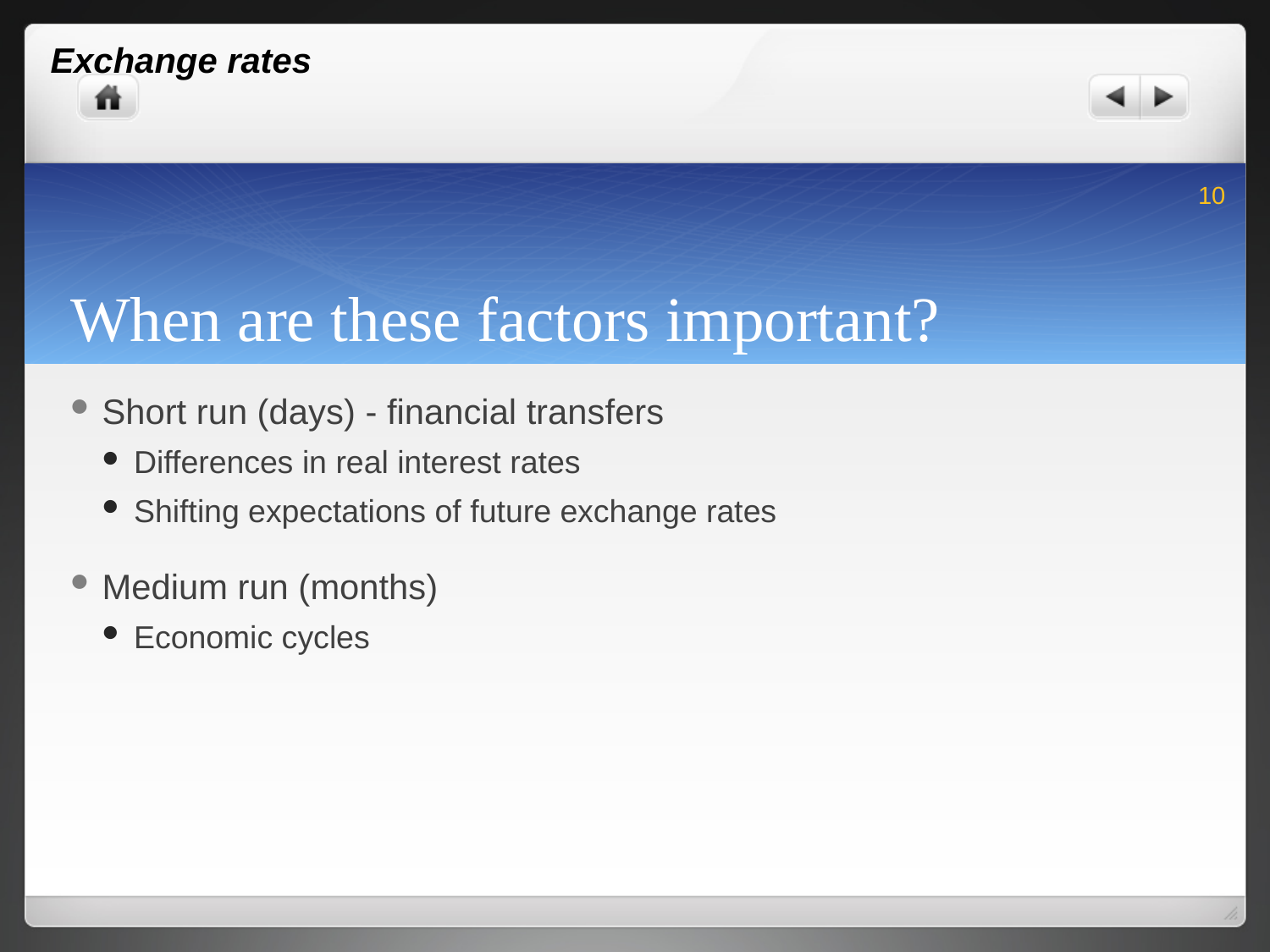

Exchange rates
10
# When are these factors important?
Short run (days) - financial transfers
Differences in real interest rates
Shifting expectations of future exchange rates
Medium run (months)
Economic cycles